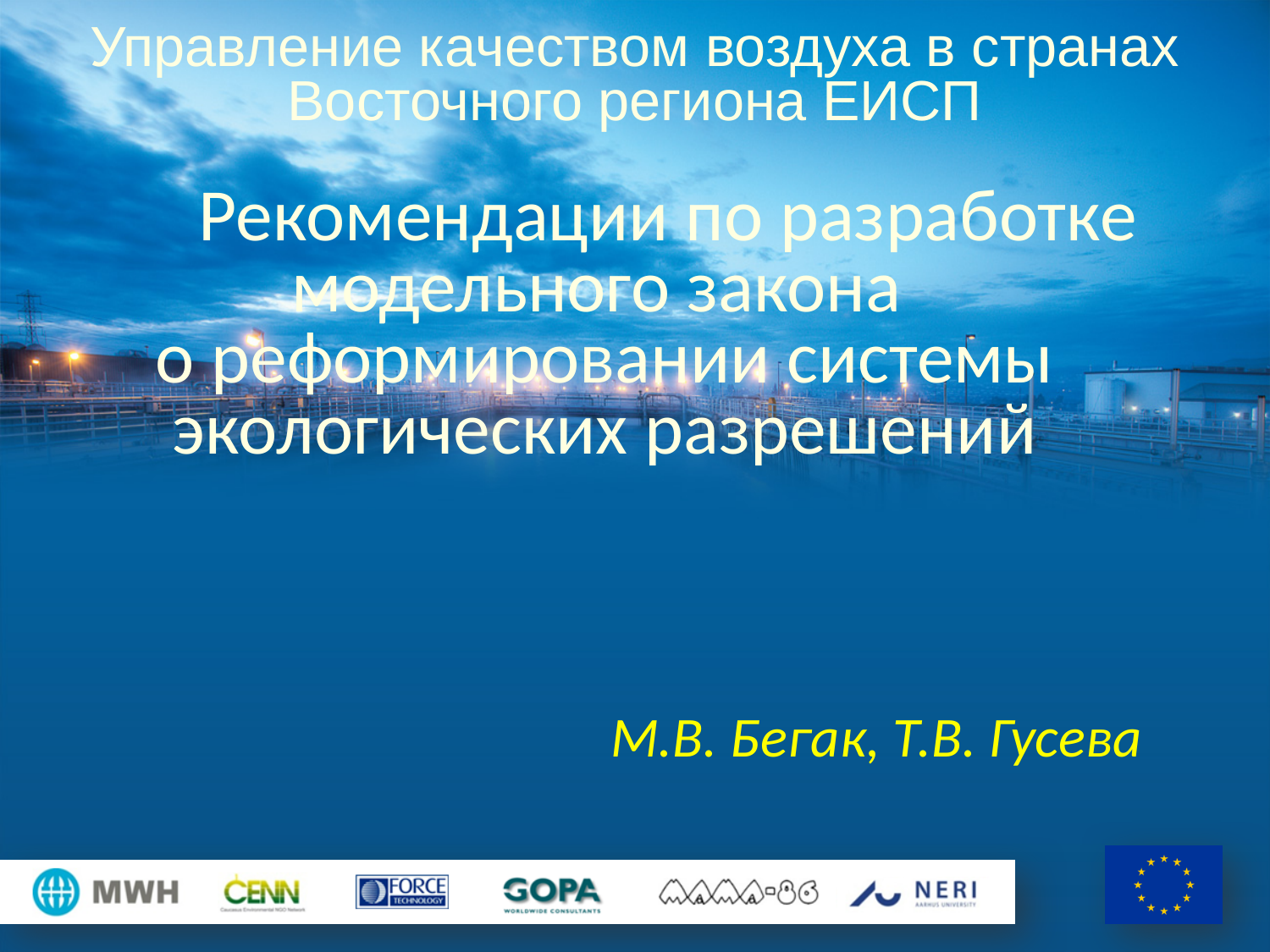

Управление качеством воздуха в странах Восточного региона ЕИСП
# Рекомендации по разработке модельного закона о реформировании системы экологических разрешений

М.В. Бегак, Т.В. Гусева